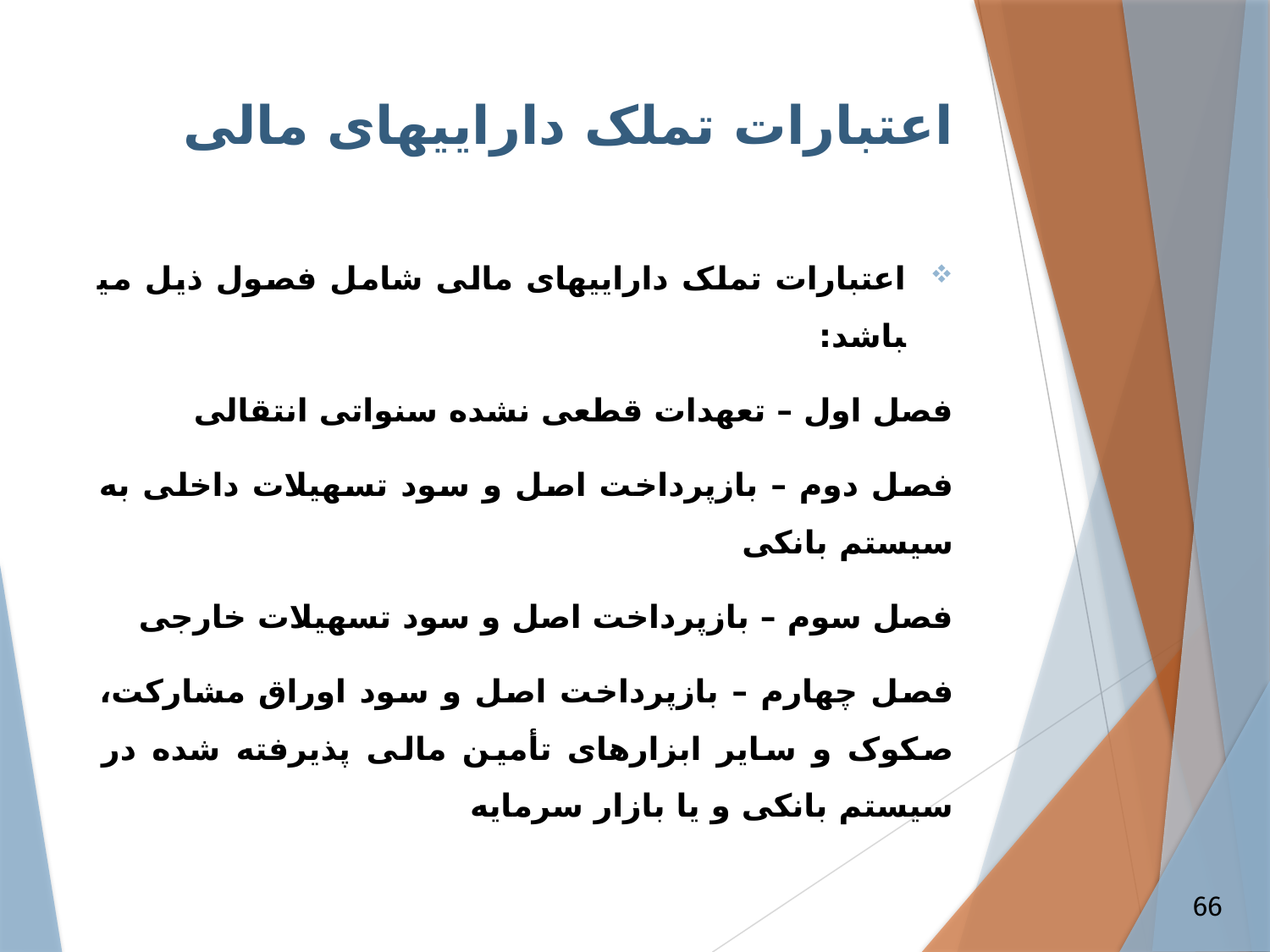

# اعتبارات تملک دارایی­های مالی
اعتبارات تملک دارایی­های مالی شامل فصول ذیل می­باشد:
فصل اول – تعهدات قطعی نشده سنواتی انتقالی
فصل دوم – بازپرداخت اصل و سود تسهیلات داخلی به سیستم بانکی
فصل سوم – بازپرداخت اصل و سود تسهیلات خارجی
فصل چهارم – بازپرداخت اصل و سود اوراق مشارکت، صکوک و سایر ابزارهای تأمین مالی پذیرفته شده در سیستم بانکی و یا بازار سرمایه

66